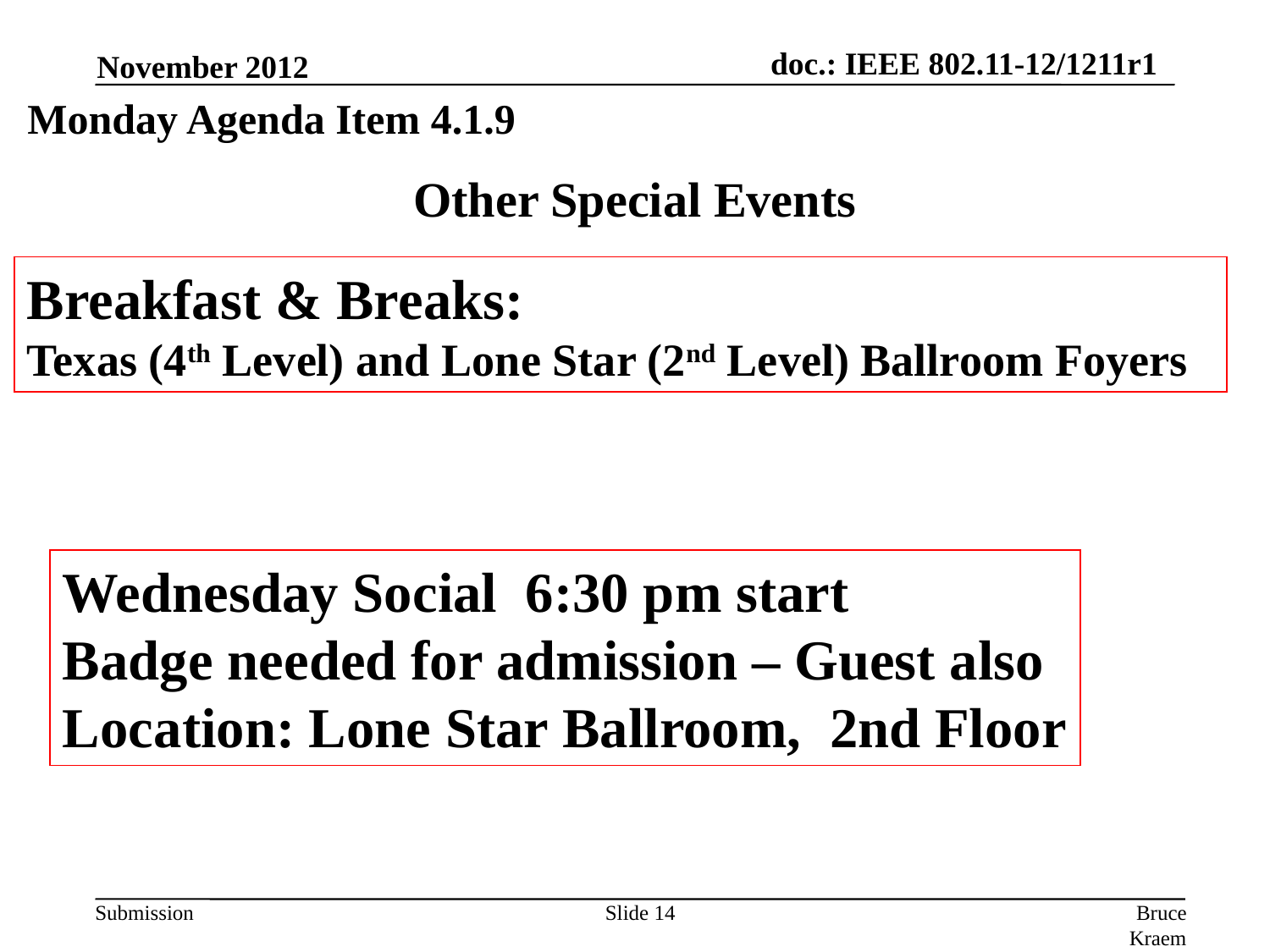

November 2012
Monday Agenda Item 4.1.9
# Other Special Events
Breakfast & Breaks:
Texas (4th Level) and Lone Star (2nd Level) Ballroom Foyers
Wednesday Social  6:30 pm start
Badge needed for admission – Guest also
Location: Lone Star Ballroom,  2nd Floor
Slide 14
Bruce Kraemer, Marvell